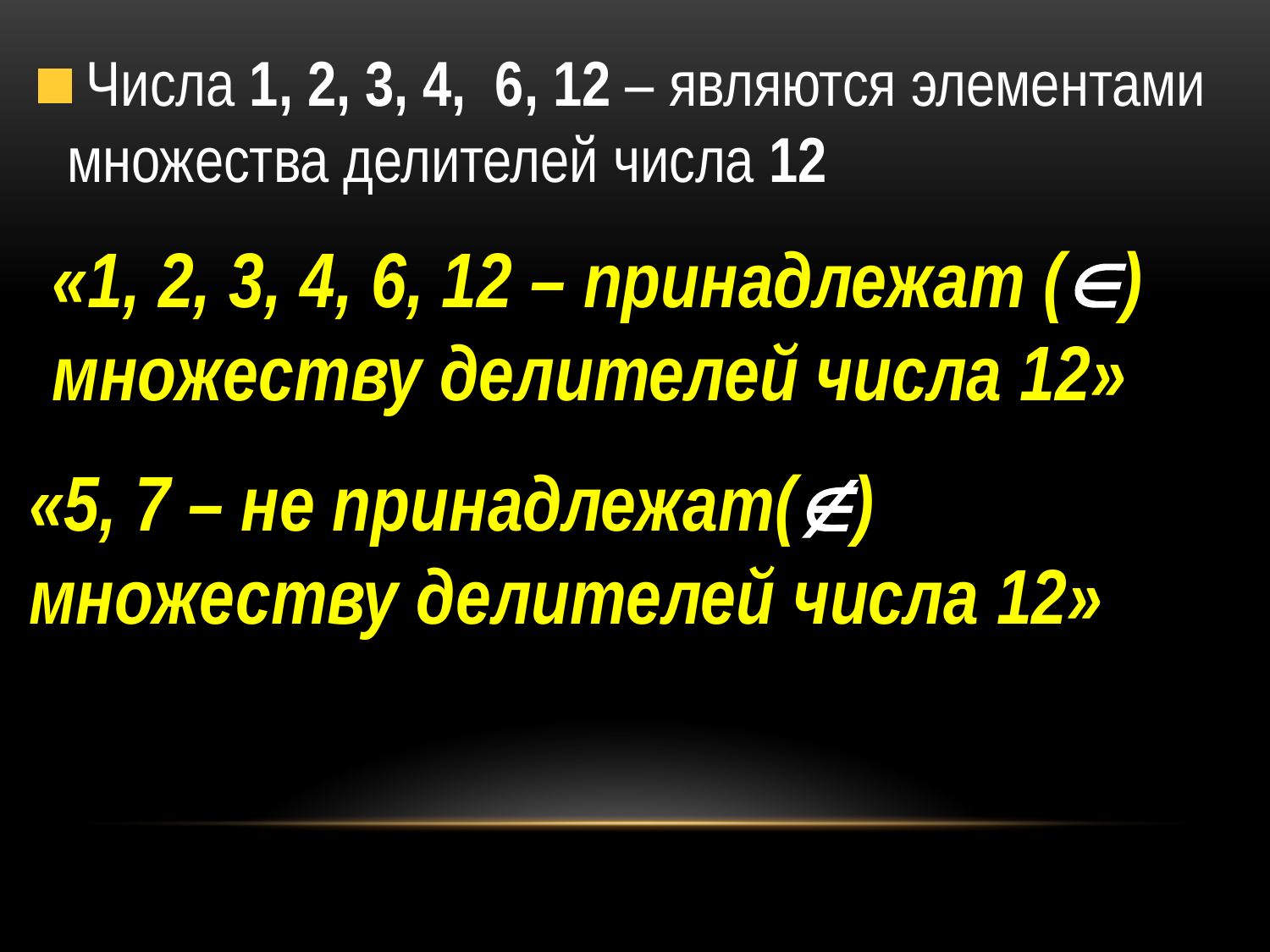

Числа 1, 2, 3, 4,  6, 12 – являются элементами множества делителей числа 12
«1, 2, 3, 4, 6, 12 – принадлежат (∈) множеству делителей числа 12»
«5, 7 – не принадлежат(∉) множеству делителей числа 12»